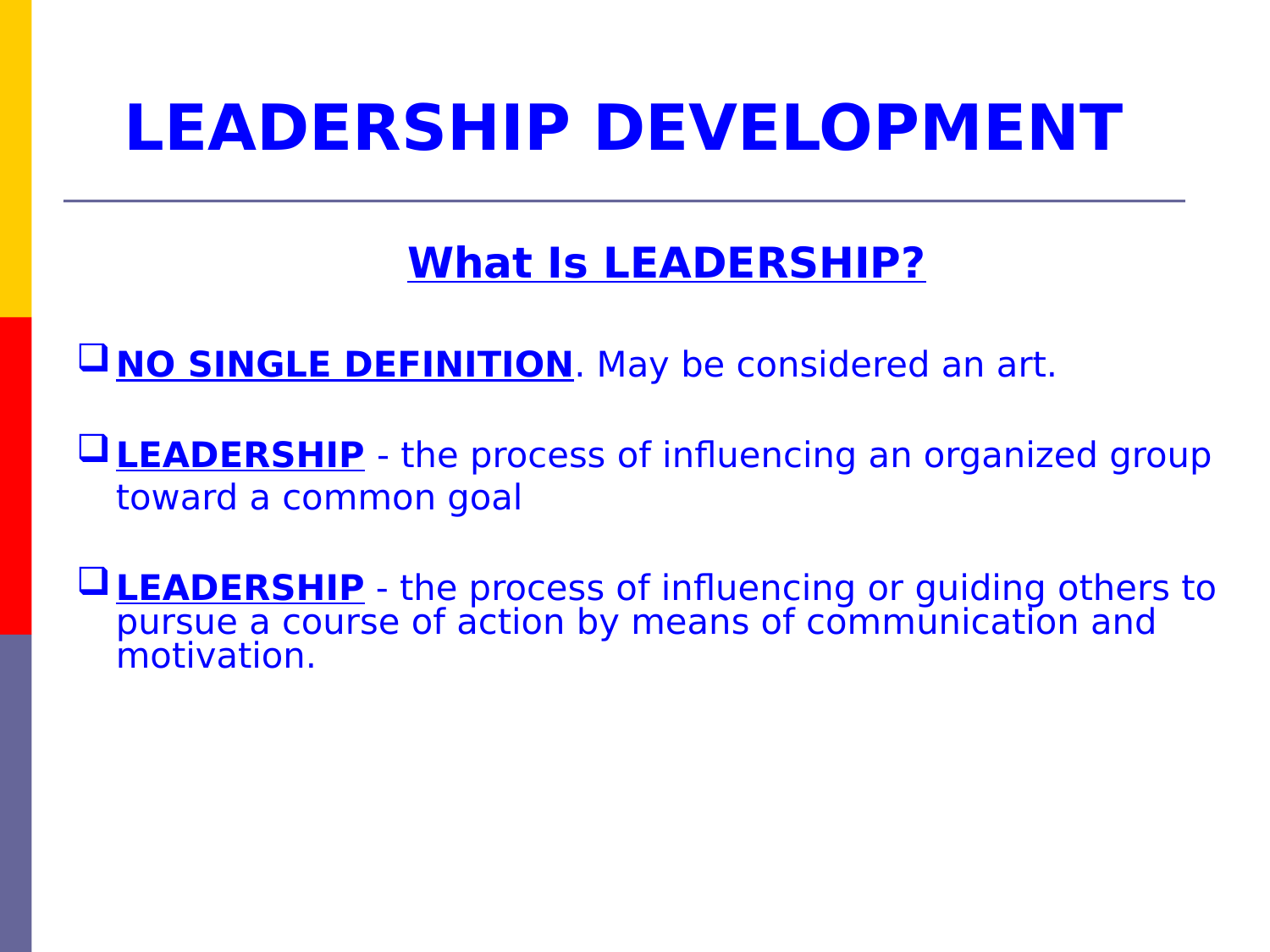

# LEADERSHIP DEVELOPMENT

What Is LEADERSHIP?

NO SINGLE DEFINITION. May be considered an art.

LEADERSHIP - the process of influencing an organized group toward a common goal

LEADERSHIP - the process of influencing or guiding others to pursue a course of action by means of communication and motivation.